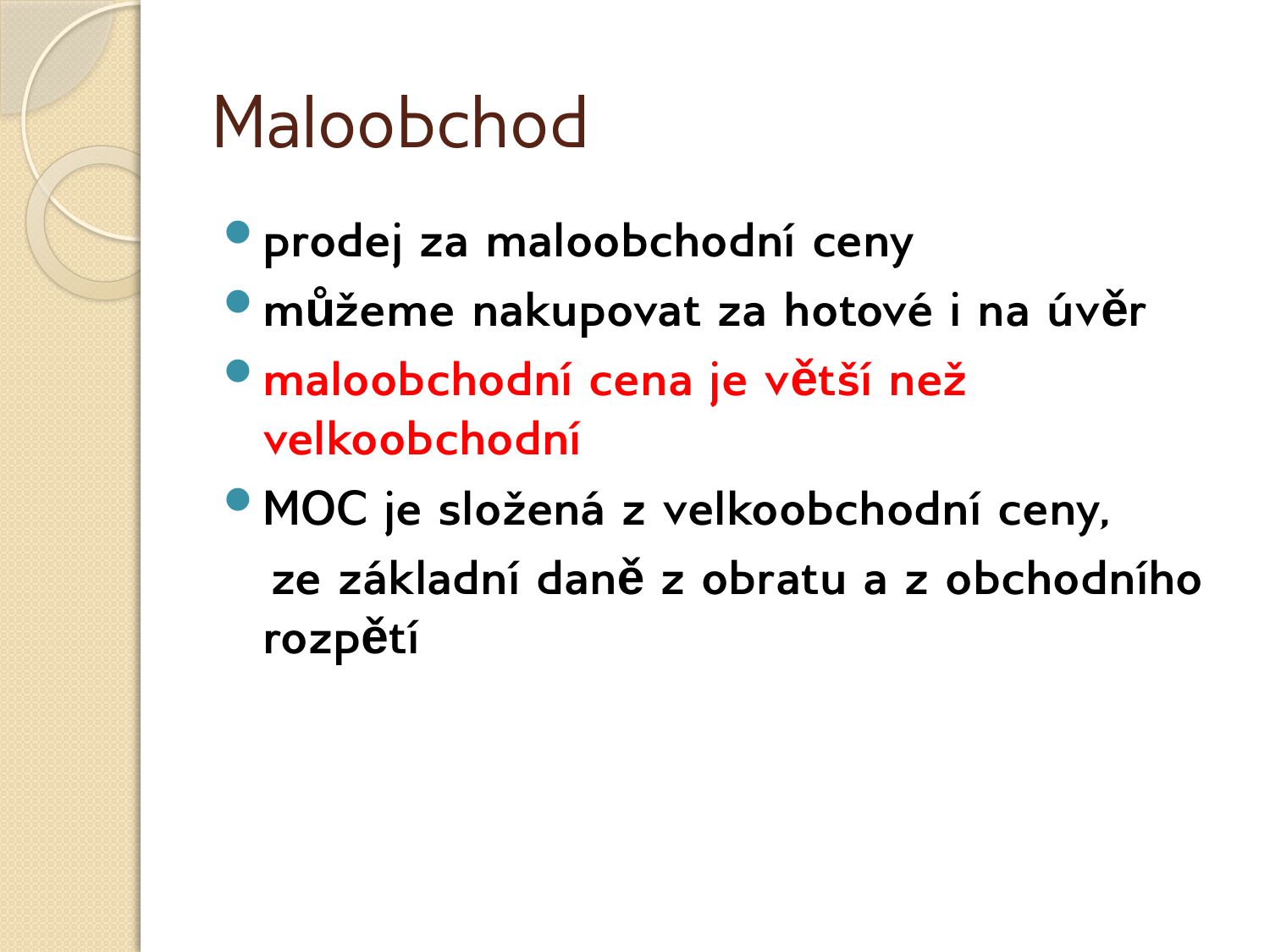

# Maloobchod
prodej za maloobchodní ceny
můžeme nakupovat za hotové i na úvěr
maloobchodní cena je větší než velkoobchodní
MOC je složená z velkoobchodní ceny,
   ze základní daně z obratu a z obchodního rozpětí